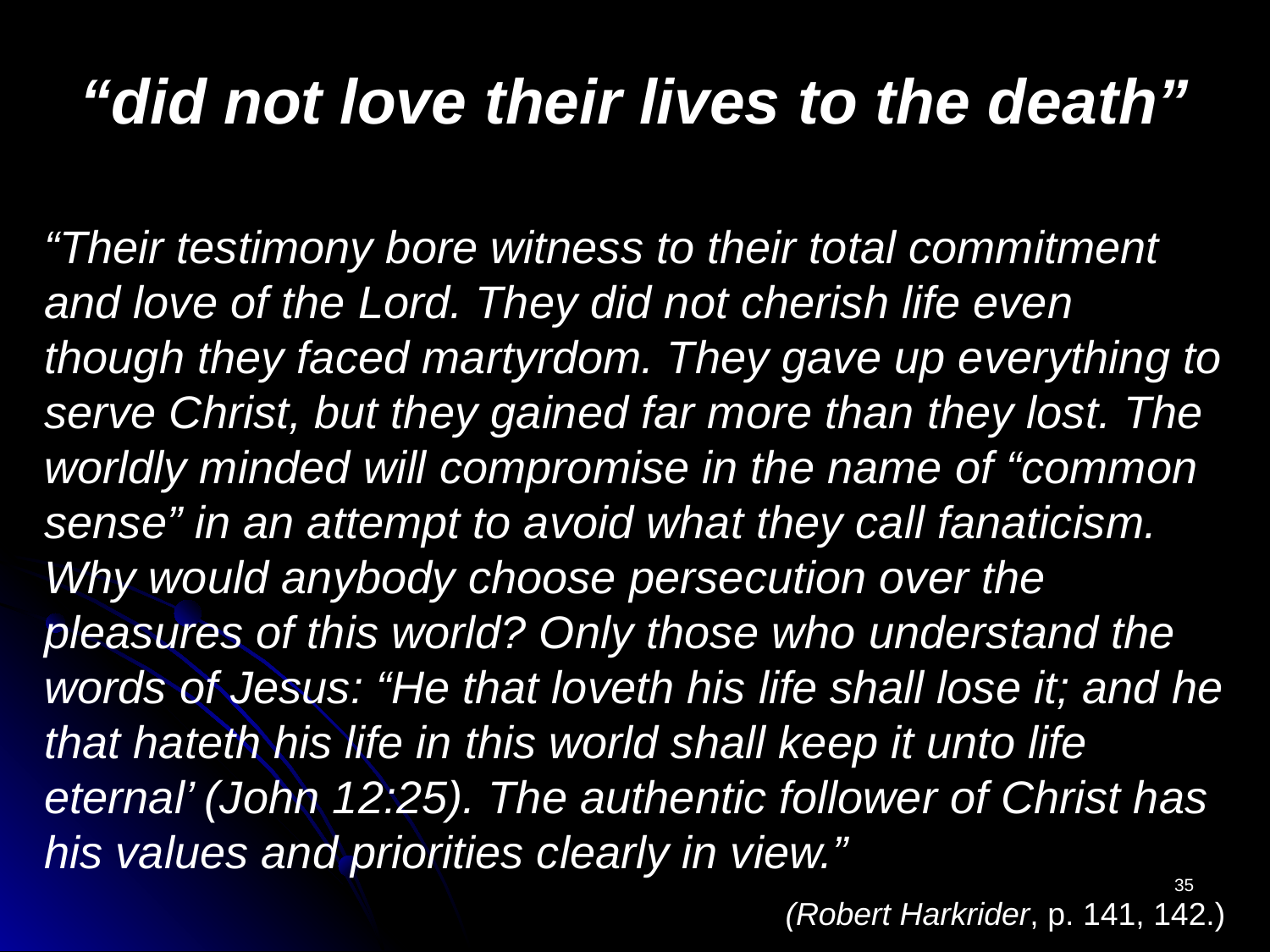

# “did not love their lives to the death”
“Their testimony bore witness to their total commitment and love of the Lord. They did not cherish life even though they faced martyrdom. They gave up everything to serve Christ, but they gained far more than they lost. The worldly minded will compromise in the name of “common sense” in an attempt to avoid what they call fanaticism. Why would anybody choose persecution over the pleasures of this world? Only those who understand the words of Jesus: “He that loveth his life shall lose it; and he that hateth his life in this world shall keep it unto life eternal’ (John 12:25). The authentic follower of Christ has his values and priorities clearly in view.”
(Robert Harkrider, p. 141, 142.)
35